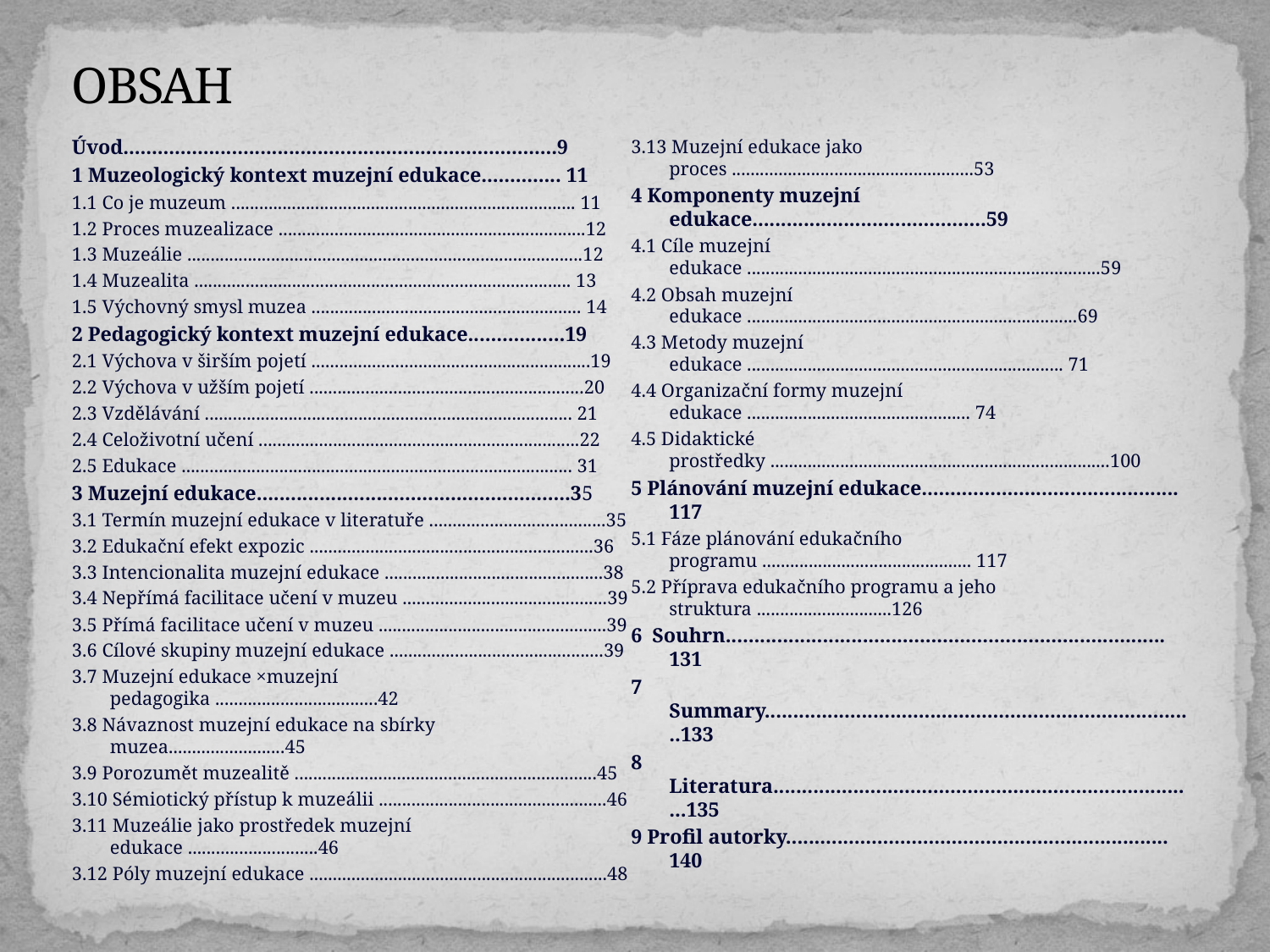

# OBSAH
Úvod............................................................................9
1 Muzeologický kontext muzejní edukace.............. 11
1.1 Co je muzeum .......................................................................... 11
1.2 Proces muzealizace ..................................................................12
1.3 Muzeálie .....................................................................................12
1.4 Muzealita ................................................................................. 13
1.5 Výchovný smysl muzea .......................................................... 14
2 Pedagogický kontext muzejní edukace.................19
2.1 Výchova v širším pojetí ............................................................19
2.2 Výchova v užším pojetí ...........................................................20
2.3 Vzdělávání ............................................................................... 21
2.4 Celoživotní učení .....................................................................22
2.5 Edukace .................................................................................... 31
3 Muzejní edukace.......................................................35
3.1 Termín muzejní edukace v literatuře ......................................35
3.2 Edukační efekt expozic .............................................................36
3.3 Intencionalita muzejní edukace ...............................................38
3.4 Nepřímá facilitace učení v muzeu ............................................39
3.5 Přímá facilitace učení v muzeu .................................................39
3.6 Cílové skupiny muzejní edukace ..............................................39
3.7 Muzejní edukace ×muzejní pedagogika ...................................42
3.8 Návaznost muzejní edukace na sbírky muzea.........................45
3.9 Porozumět muzealitě .................................................................45
3.10 Sémiotický přístup k muzeálii .................................................46
3.11 Muzeálie jako prostředek muzejní edukace ............................46
3.12 Póly muzejní edukace ................................................................48
3.13 Muzejní edukace jako proces ....................................................53
4 Komponenty muzejní edukace.........................................59
4.1 Cíle muzejní edukace ............................................................................59
4.2 Obsah muzejní edukace .......................................................................69
4.3 Metody muzejní edukace .................................................................... 71
4.4 Organizační formy muzejní edukace ................................................ 74
4.5 Didaktické prostředky .........................................................................100
5 Plánování muzejní edukace............................................. 117
5.1 Fáze plánování edukačního programu ............................................. 117
5.2 Příprava edukačního programu a jeho struktura .............................126
6  Souhrn............................................................................. 131
7 Summary............................................................................133
8 Literatura...........................................................................135
9 Profil autorky................................................................... 140